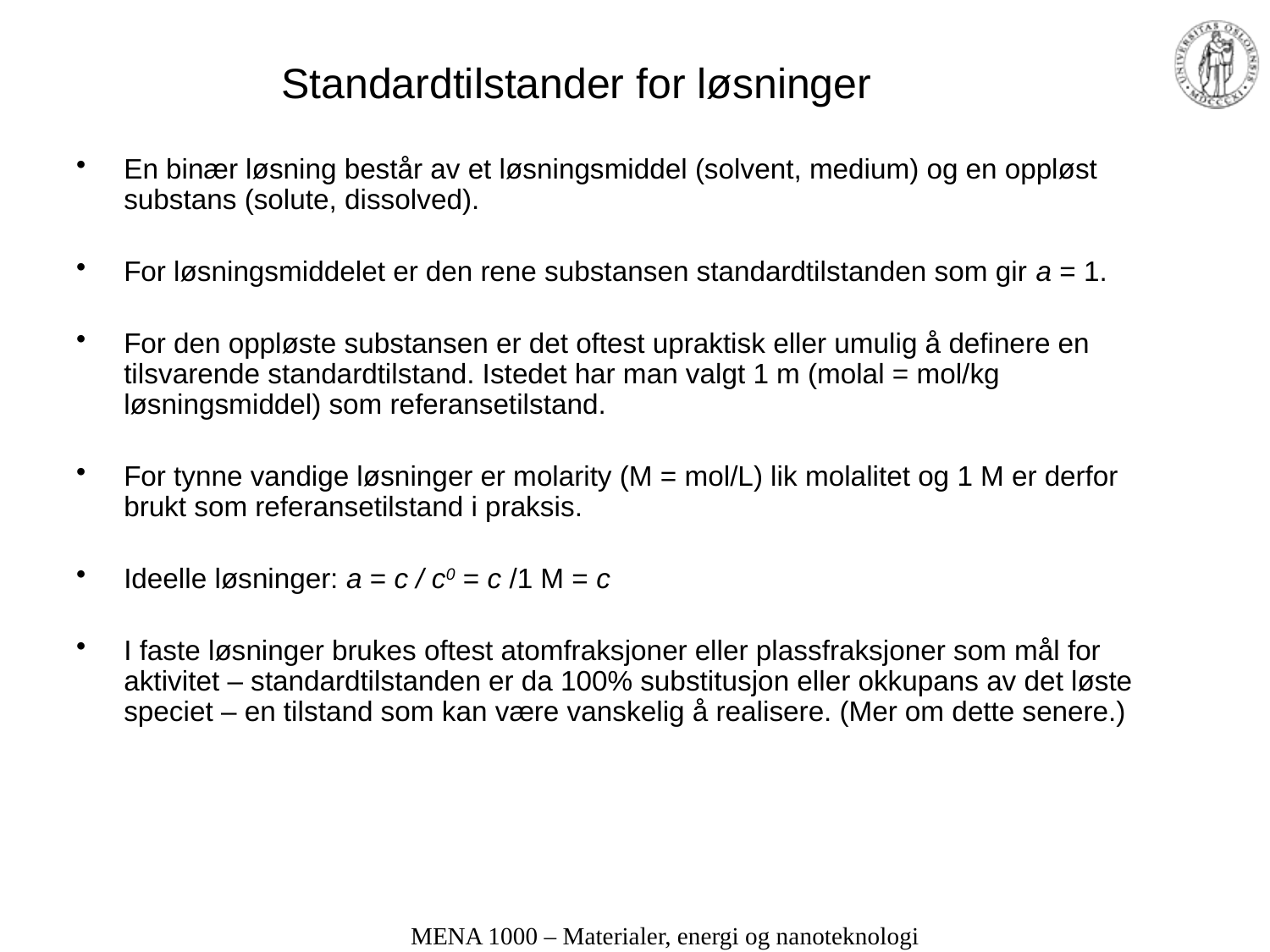

# Standardtilstander for løsninger
En binær løsning består av et løsningsmiddel (solvent, medium) og en oppløst substans (solute, dissolved).

For løsningsmiddelet er den rene substansen standardtilstanden som gir a = 1.

For den oppløste substansen er det oftest upraktisk eller umulig å definere en tilsvarende standardtilstand. Istedet har man valgt 1 m (molal = mol/kg løsningsmiddel) som referansetilstand.

For tynne vandige løsninger er molarity (M = mol/L) lik molalitet og 1 M er derfor brukt som referansetilstand i praksis.

Ideelle løsninger: a = c / c0 = c /1 M = c

I faste løsninger brukes oftest atomfraksjoner eller plassfraksjoner som mål for aktivitet – standardtilstanden er da 100% substitusjon eller okkupans av det løste speciet – en tilstand som kan være vanskelig å realisere. (Mer om dette senere.)
MENA 1000 – Materialer, energi og nanoteknologi